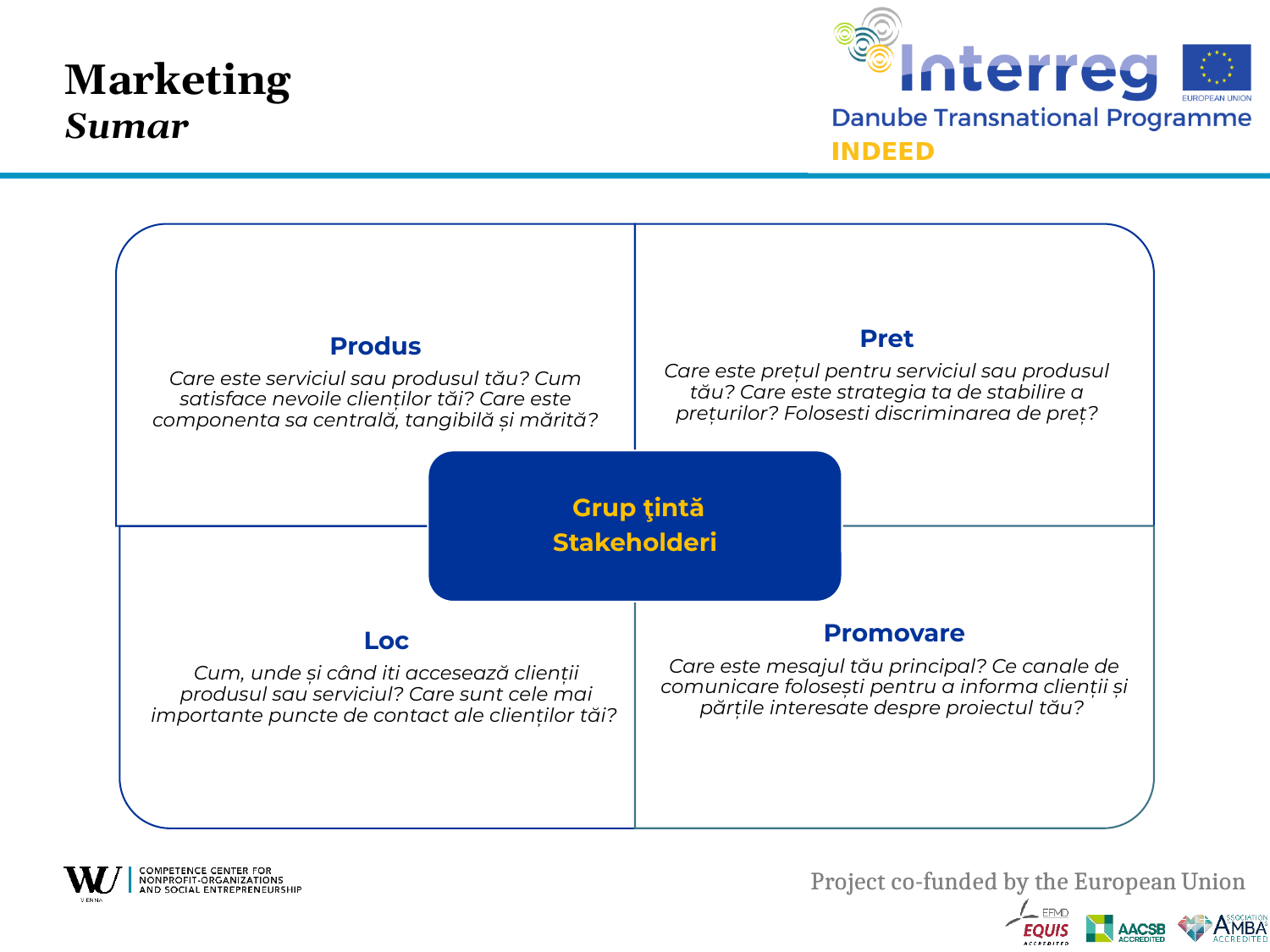

# Marketing Sumar
Produs
Care este serviciul sau produsul tău? Cum satisface nevoile clienților tăi? Care este componenta sa centrală, tangibilă și mărită?
Pret
Care este prețul pentru serviciul sau produsul tău? Care este strategia ta de stabilire a prețurilor? Folosesti discriminarea de preț?
Loc
Cum, unde și când iti accesează clienții produsul sau serviciul? Care sunt cele mai importante puncte de contact ale clienților tăi?
Promovare
Care este mesajul tău principal? Ce canale de comunicare folosești pentru a informa clienții și părțile interesate despre proiectul tău?
Grup ţintă
Stakeholderi